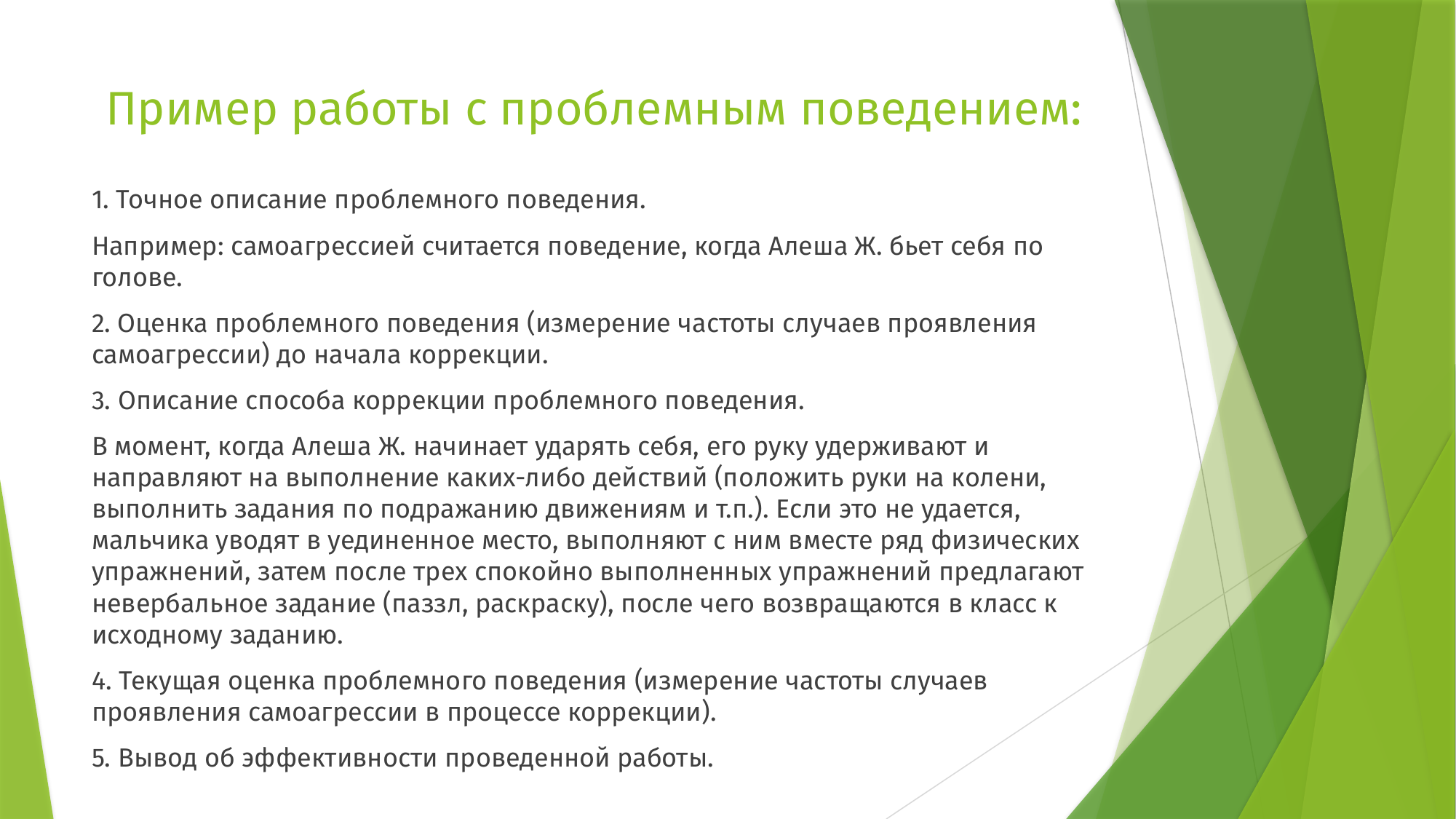

# Пример работы с проблемным поведением:
1. Точное описание проблемного поведения.
Например: самоагрессией считается поведение, когда Алеша Ж. бьет себя по голове.
2. Оценка проблемного поведения (измерение частоты случаев проявления самоагрессии) до начала коррекции.
3. Описание способа коррекции проблемного поведения.
В момент, когда Алеша Ж. начинает ударять себя, его руку удерживают и направляют на выполнение каких-либо действий (положить руки на колени, выполнить задания по подражанию движениям и т.п.). Если это не удается, мальчика уводят в уединенное место, выполняют с ним вместе ряд физических упражнений, затем после трех спокойно выполненных упражнений предлагают невербальное задание (паззл, раскраску), после чего возвращаются в класс к исходному заданию.
4. Текущая оценка проблемного поведения (измерение частоты случаев проявления самоагрессии в процессе коррекции).
5. Вывод об эффективности проведенной работы.